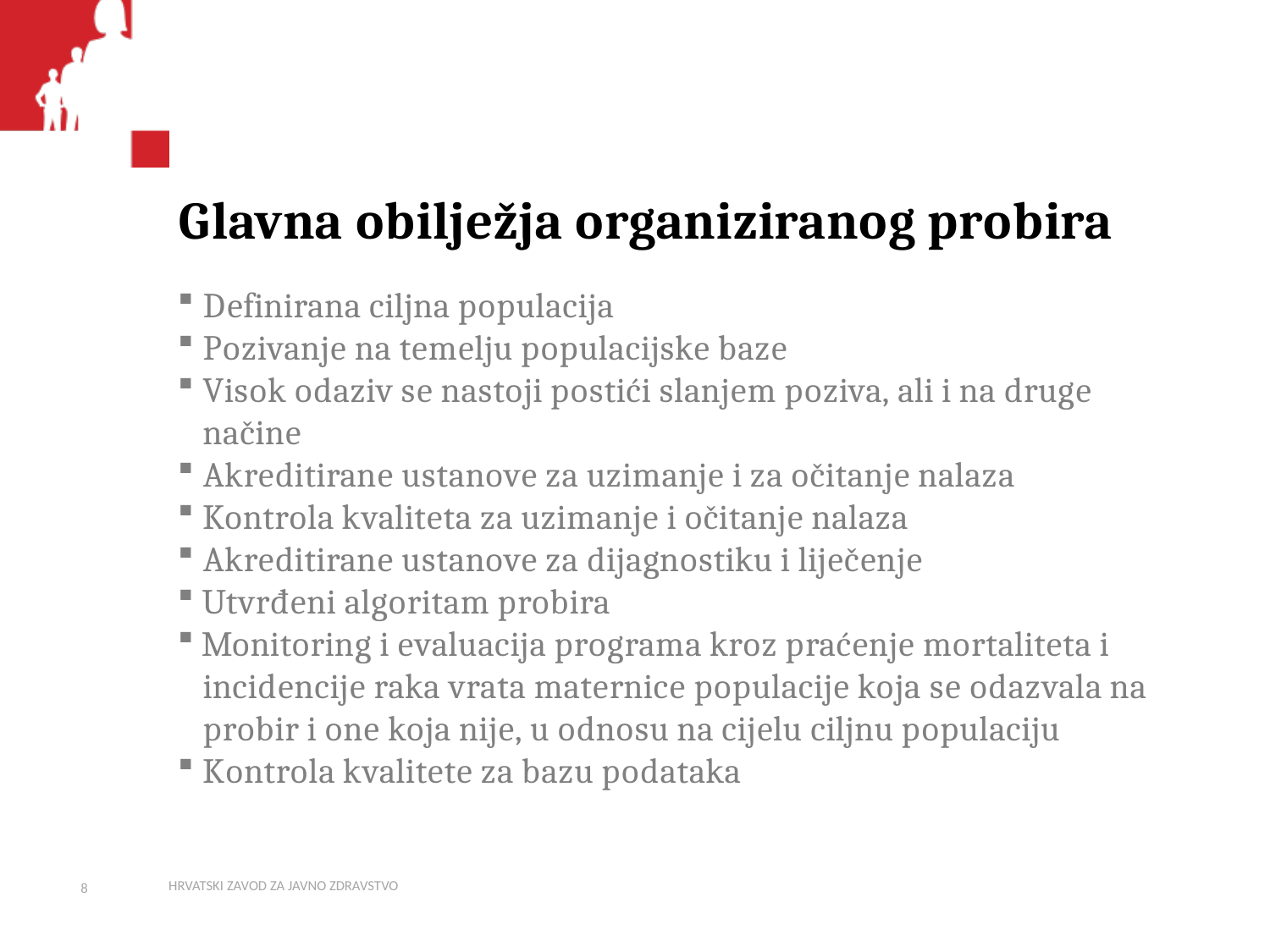

# Glavna obilježja organiziranog probira
Definirana ciljna populacija
Pozivanje na temelju populacijske baze
Visok odaziv se nastoji postići slanjem poziva, ali i na druge načine
Akreditirane ustanove za uzimanje i za očitanje nalaza
Kontrola kvaliteta za uzimanje i očitanje nalaza
Akreditirane ustanove za dijagnostiku i liječenje
Utvrđeni algoritam probira
Monitoring i evaluacija programa kroz praćenje mortaliteta i incidencije raka vrata maternice populacije koja se odazvala na probir i one koja nije, u odnosu na cijelu ciljnu populaciju
Kontrola kvalitete za bazu podataka